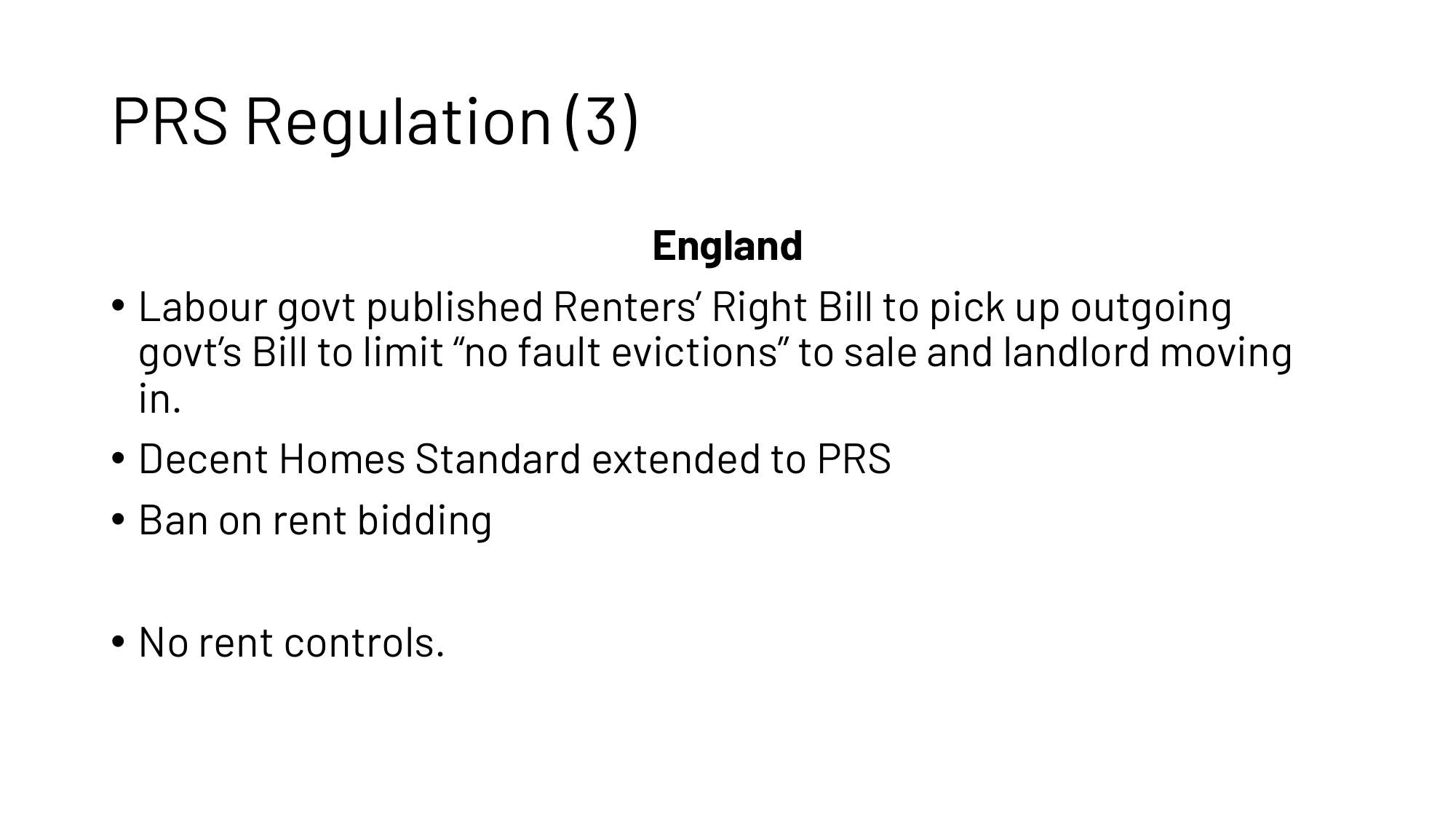

# PRS Regulation (3)
England
Labour govt published Renters’ Right Bill to pick up outgoing govt’s Bill to limit “no fault evictions” to sale and landlord moving in.
Decent Homes Standard extended to PRS
Ban on rent bidding

No rent controls.